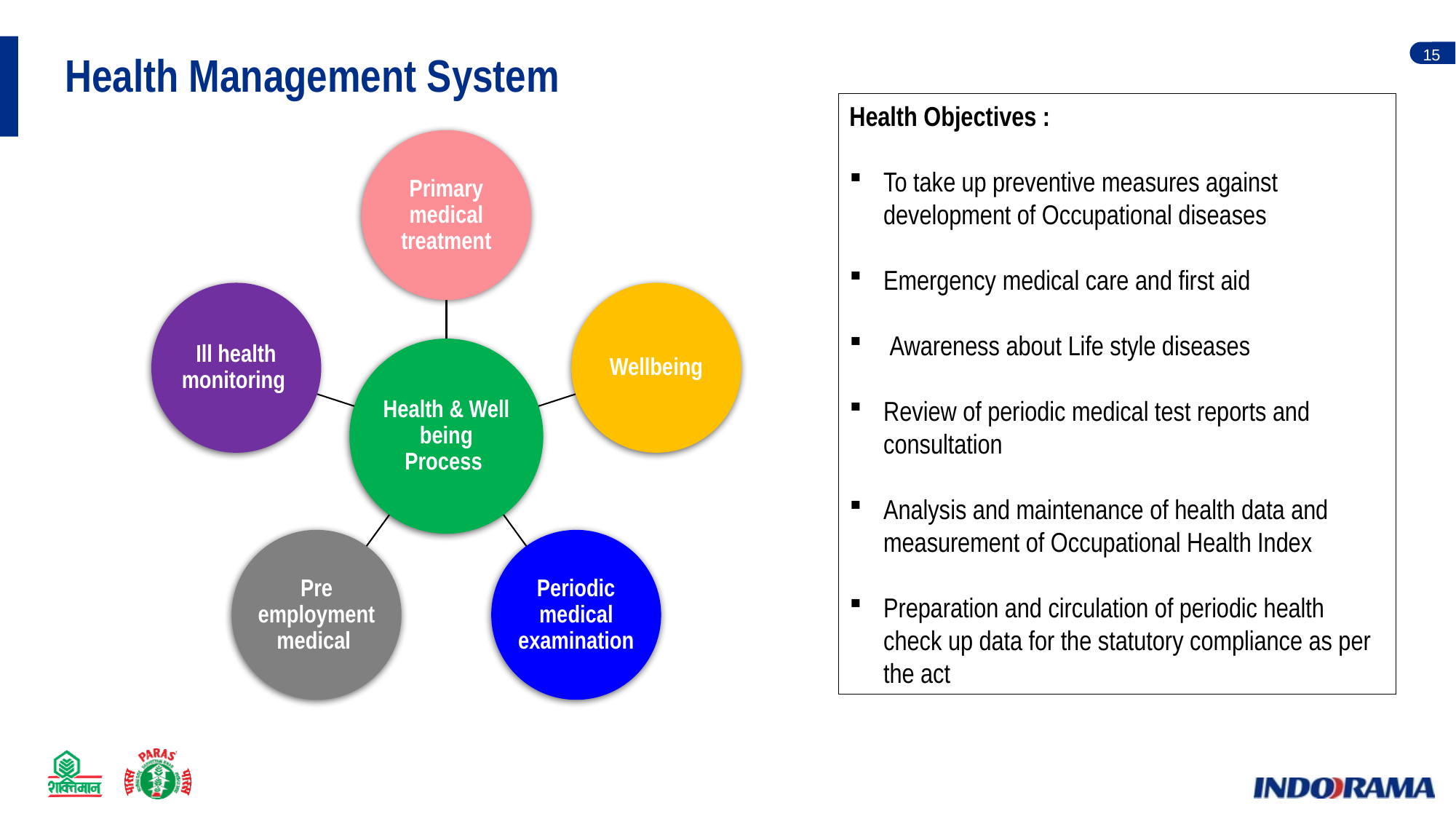

Health Management System
Health Objectives :

To take up preventive measures against development of Occupational diseases

Emergency medical care and first aid

 Awareness about Life style diseases

Review of periodic medical test reports and consultation

Analysis and maintenance of health data and measurement of Occupational Health Index

Preparation and circulation of periodic health check up data for the statutory compliance as per the act
Health & Well being Process

Primary medical treatment

Wellbeing

Periodic medical examination

Pre employment medical

Ill health monitoring